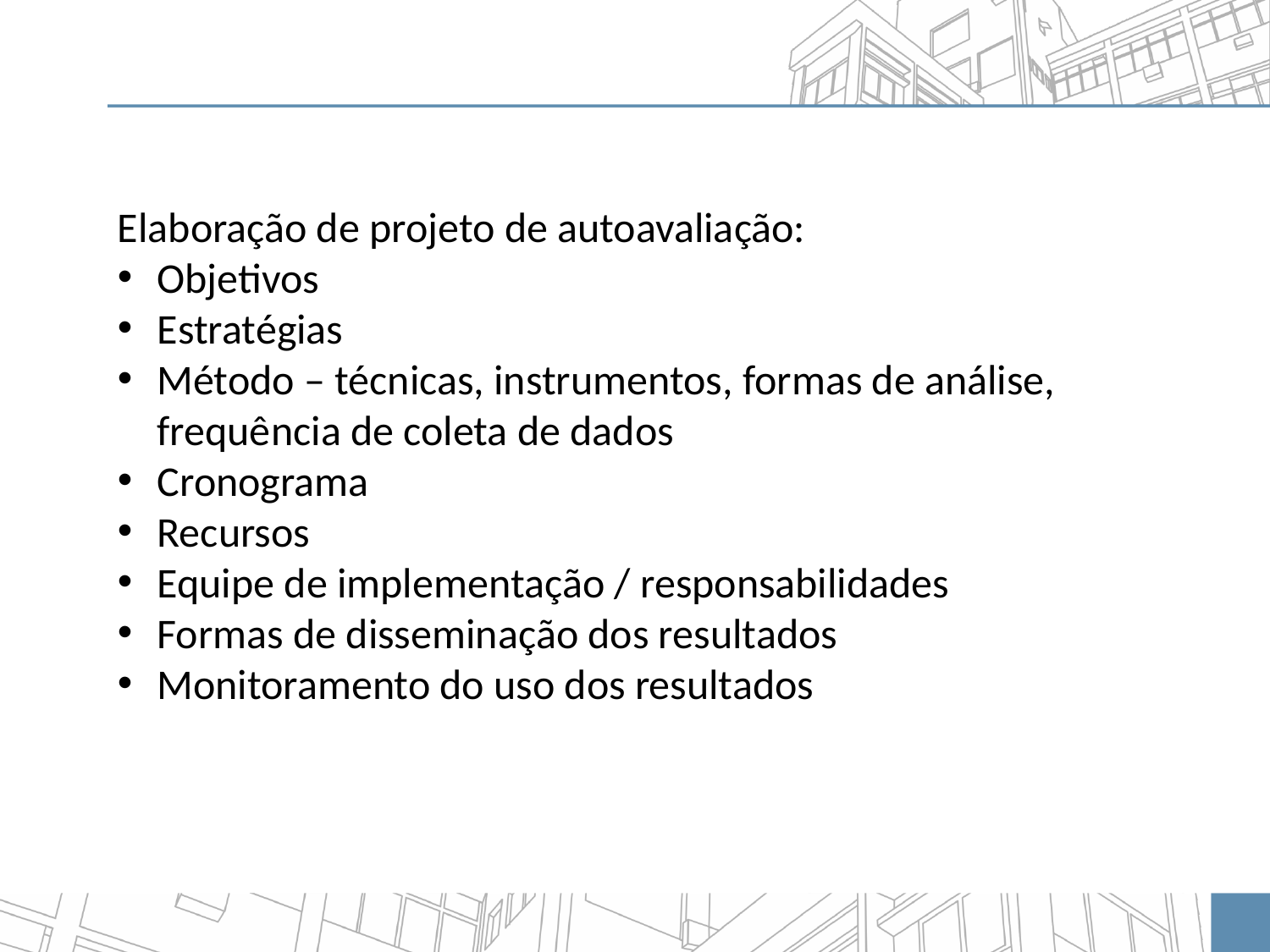

Elaboração de projeto de autoavaliação:
Objetivos
Estratégias
Método – técnicas, instrumentos, formas de análise, frequência de coleta de dados
Cronograma
Recursos
Equipe de implementação / responsabilidades
Formas de disseminação dos resultados
Monitoramento do uso dos resultados